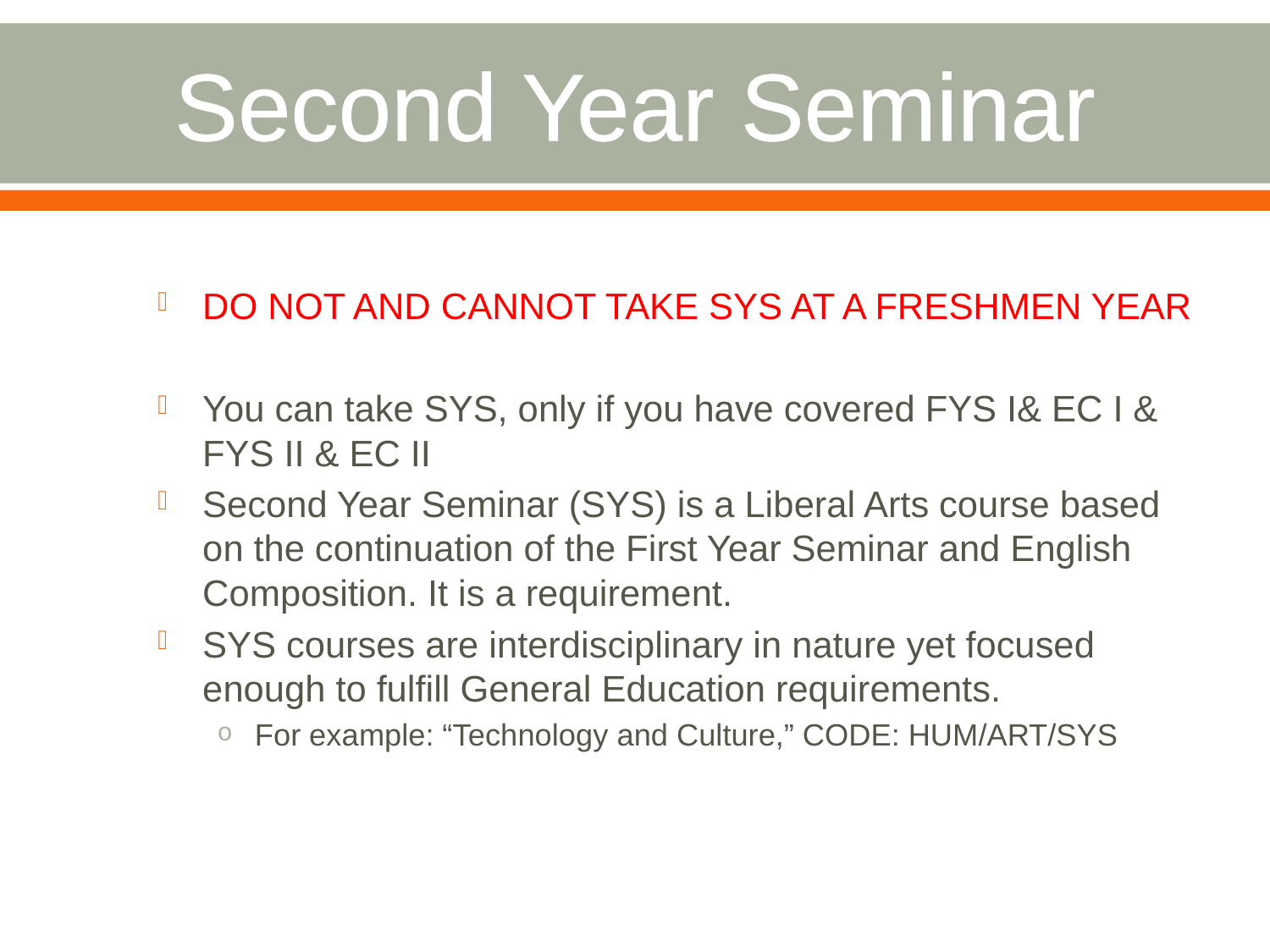

# Second Year Seminar
DO NOT AND CANNOT TAKE SYS AT A FRESHMEN YEAR

You can take SYS, only if you have covered FYS I& EC I & FYS II & EC II
Second Year Seminar (SYS) is a Liberal Arts course based on the continuation of the First Year Seminar and English Composition. It is a requirement.
SYS courses are interdisciplinary in nature yet focused enough to fulfill General Education requirements.
For example: “Technology and Culture,” CODE: HUM/ART/SYS